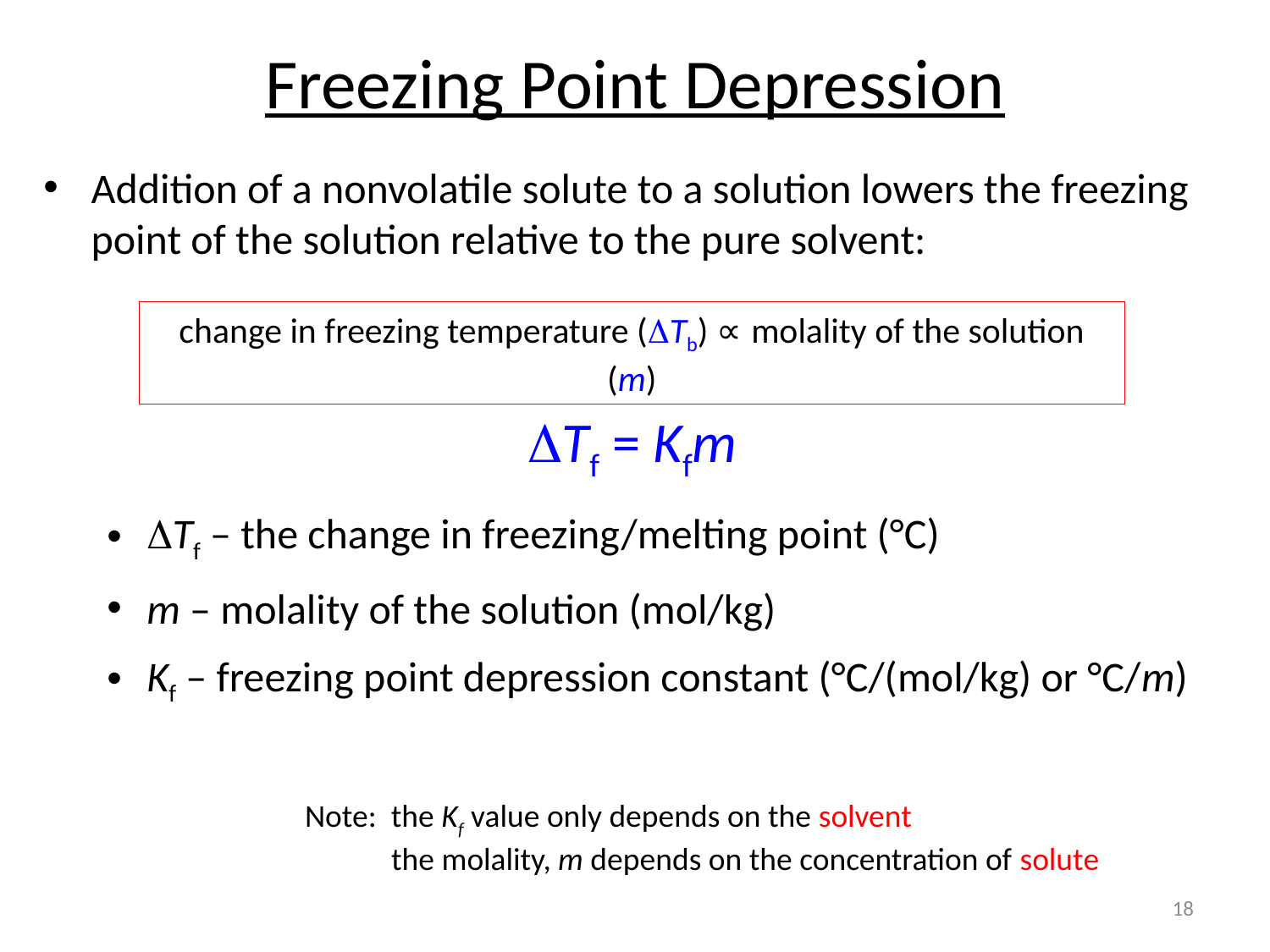

# Freezing Point Depression
Addition of a nonvolatile solute to a solution lowers the freezing point of the solution relative to the pure solvent:

ΔTf – the change in freezing/melting point (°C)
m – molality of the solution (mol/kg)
Kf – freezing point depression constant (°C/(mol/kg) or °C/m)
change in freezing temperature (ΔTb) ∝ molality of the solution (m)
ΔTf = Kfm
Note:  the Kf value only depends on the solvent
            the molality, m depends on the concentration of solute
18